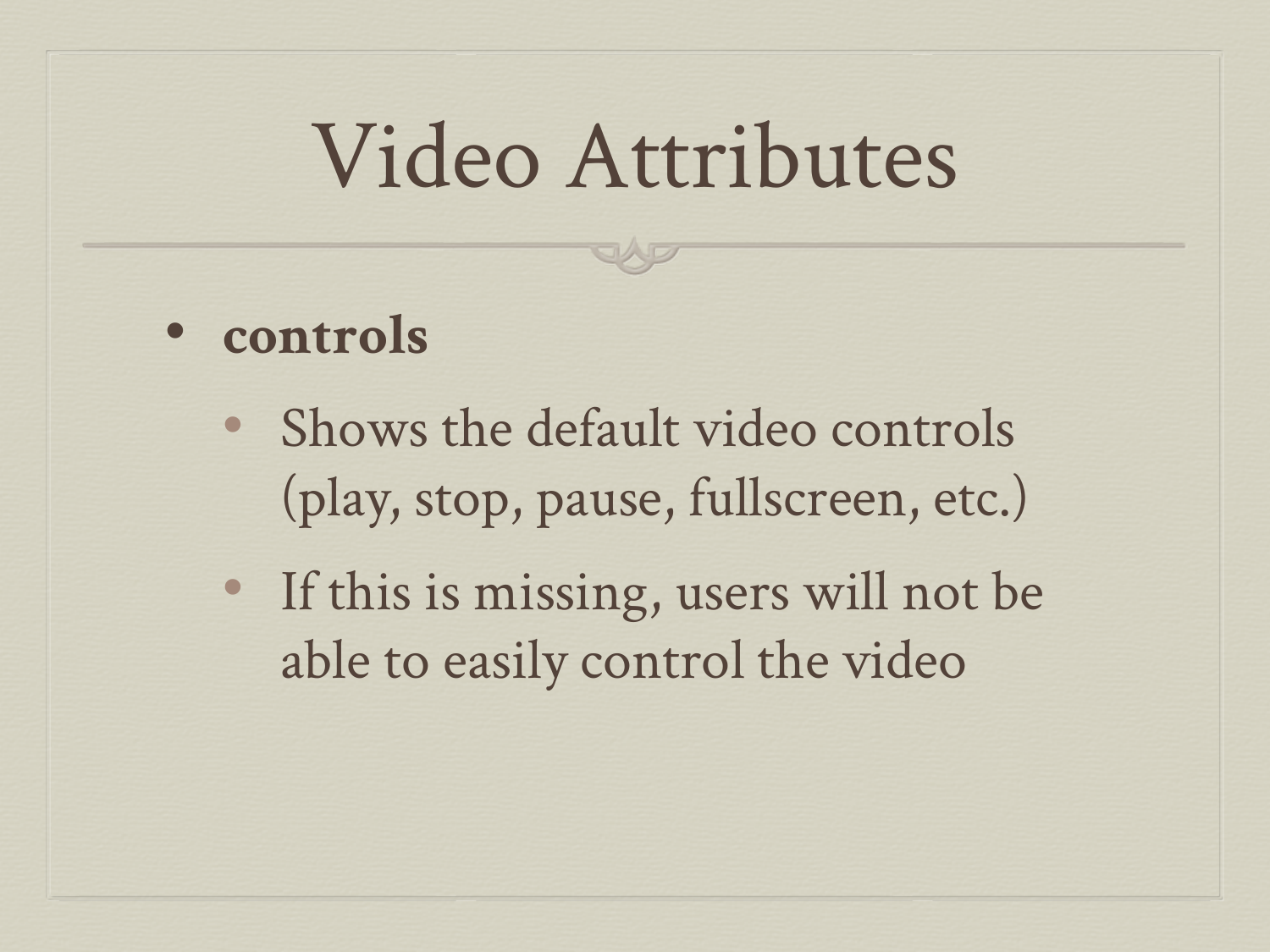

# Video Attributes
controls
Shows the default video controls (play, stop, pause, fullscreen, etc.)
If this is missing, users will not be able to easily control the video